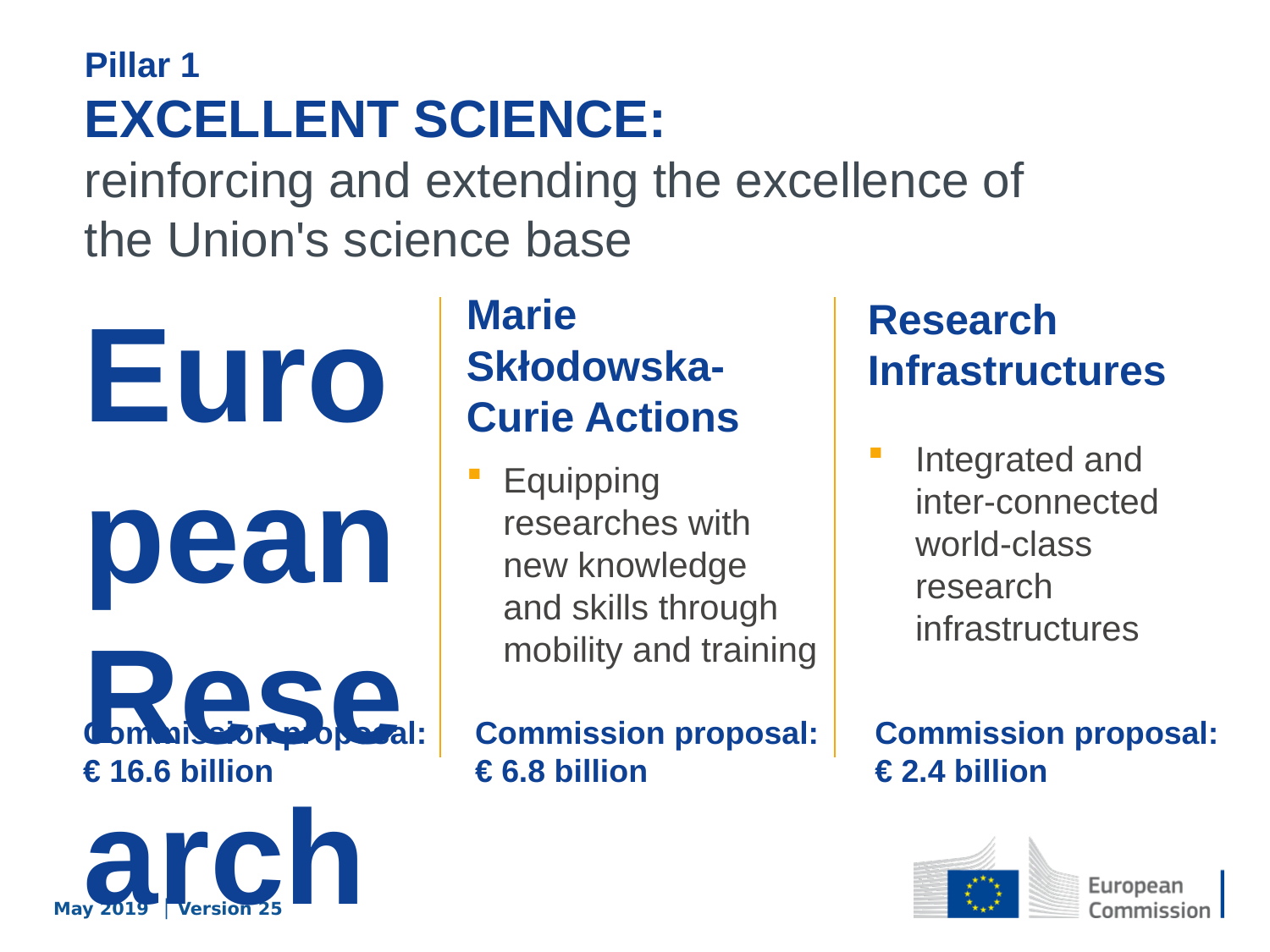

Pillar 1
EXCELLENT SCIENCE:
reinforcing and extending the excellence of
the Union's science base
European Research Council
Frontier research by the best researchers and their teams

Marie Skłodowska-
Curie Actions
Equipping researches with new knowledge
and skills through mobility and training

Research Infrastructures
Integrated and inter-connected world-class research infrastructures
Commission proposal:
€ 16.6 billion

Commission proposal:
€ 6.8 billion

Commission proposal:
€ 2.4 billion